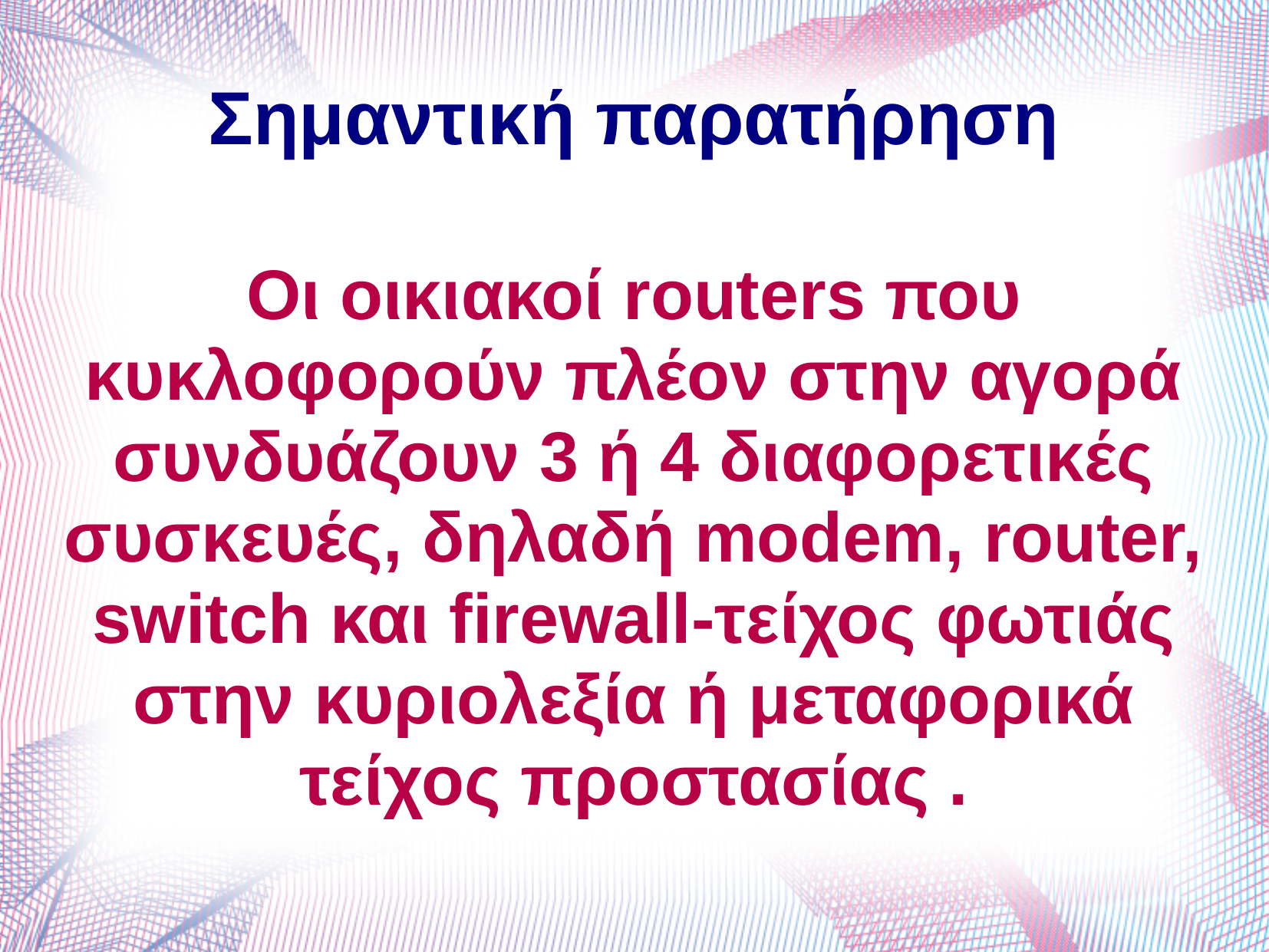

# Σημαντική παρατήρηση
Οι οικιακοί routers που κυκλοφορούν πλέον στην αγορά συνδυάζουν 3 ή 4 διαφορετικές συσκευές, δηλαδή modem, router, switch και firewall-τείχος φωτιάς στην κυριολεξία ή μεταφορικά τείχος προστασίας .